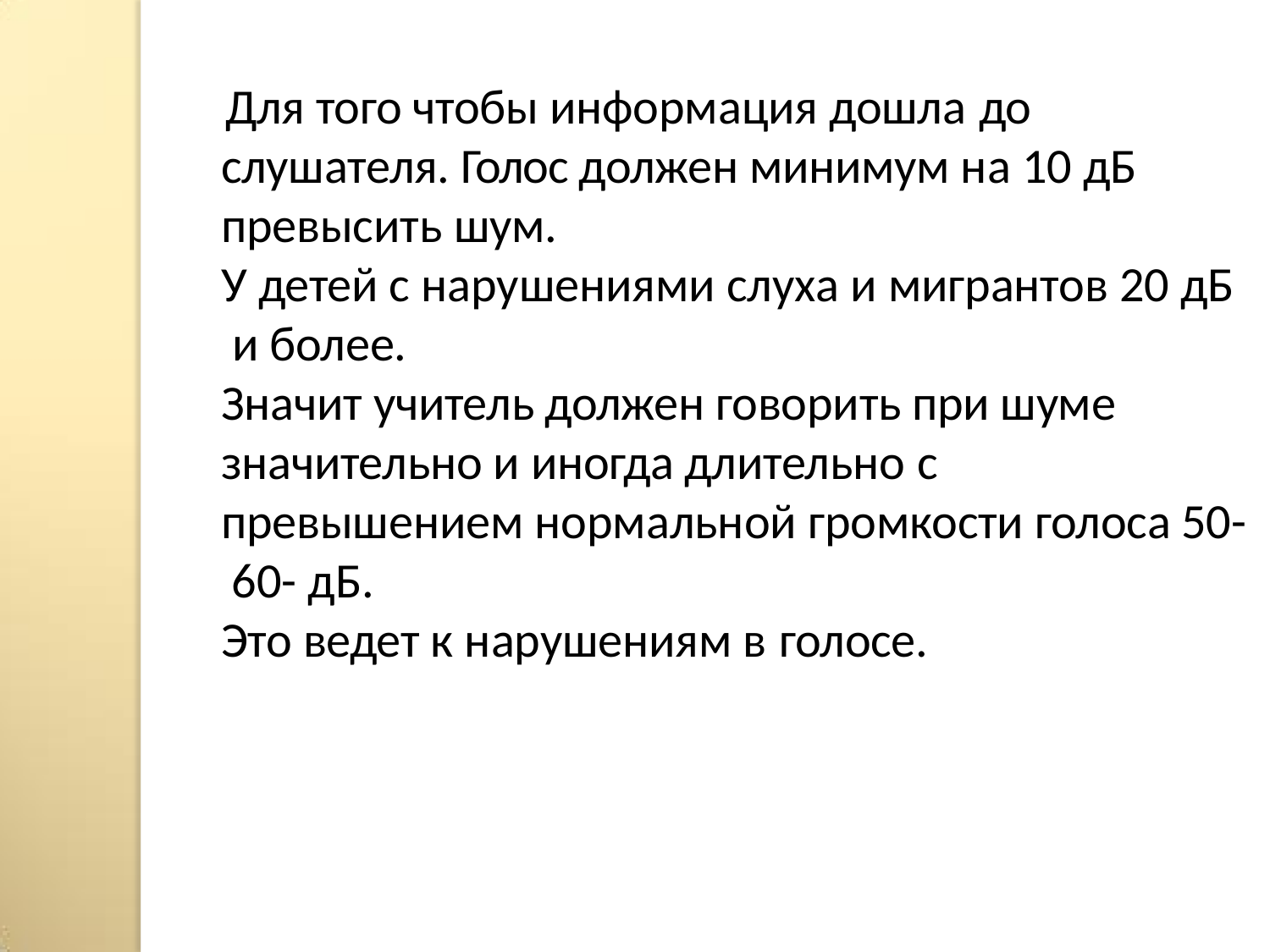

Для того чтобы информация дошла до
слушателя. Голос должен минимум на 10 дБ  превысить шум.
У детей с нарушениями слуха и мигрантов 20 дБ  и более.
Значит учитель должен говорить при шуме  значительно и иногда длительно с
превышением нормальной громкости голоса 50-  60- дБ.
Это ведет к нарушениям в голосе.